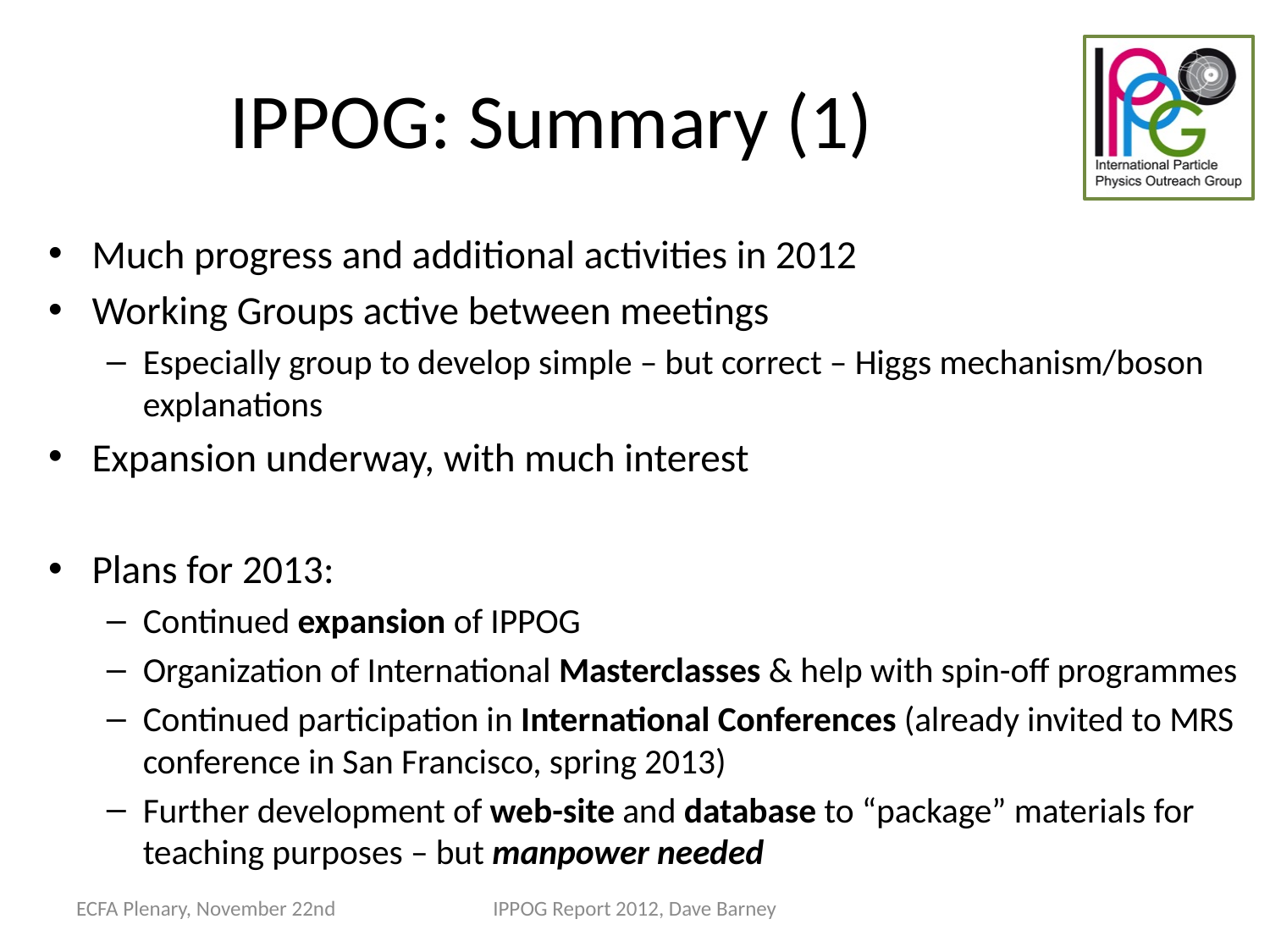

# IPPOG: Summary (1)
Much progress and additional activities in 2012
Working Groups active between meetings
Especially group to develop simple – but correct – Higgs mechanism/boson explanations
Expansion underway, with much interest

Plans for 2013:
Continued expansion of IPPOG
Organization of International Masterclasses & help with spin-off programmes
Continued participation in International Conferences (already invited to MRS conference in San Francisco, spring 2013)
Further development of web-site and database to “package” materials for teaching purposes – but manpower needed

ECFA Plenary, November 22nd
IPPOG Report 2012, Dave Barney